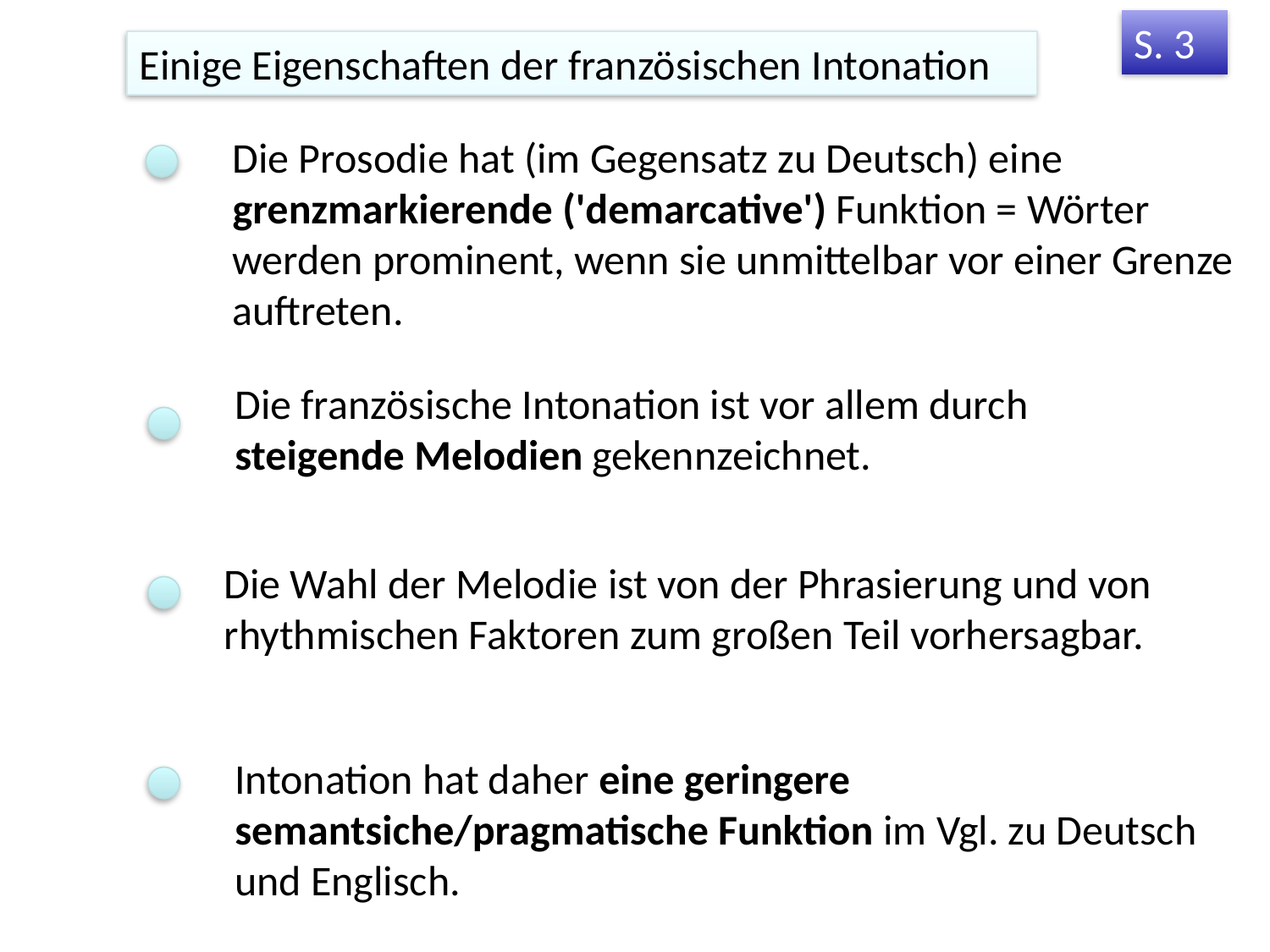

S. 3
Einige Eigenschaften der französischen Intonation
Die Prosodie hat (im Gegensatz zu Deutsch) eine grenzmarkierende ('demarcative') Funktion = Wörter werden prominent, wenn sie unmittelbar vor einer Grenze auftreten.

Die französische Intonation ist vor allem durch steigende Melodien gekennzeichnet.

Die Wahl der Melodie ist von der Phrasierung und von rhythmischen Faktoren zum großen Teil vorhersagbar.

Intonation hat daher eine geringere semantsiche/pragmatische Funktion im Vgl. zu Deutsch und Englisch.